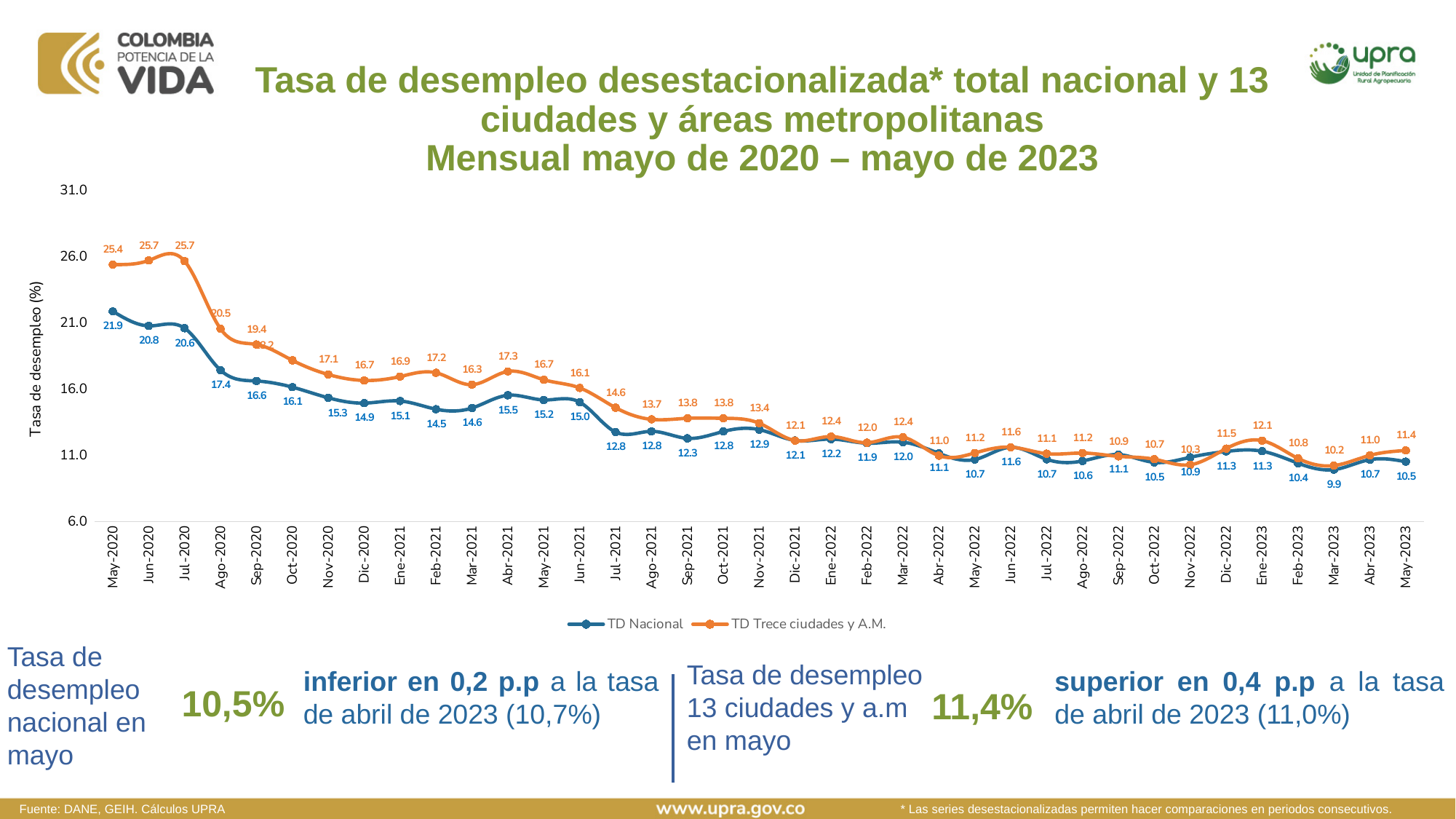

Tasa de desempleo desestacionalizada* total nacional y 13 ciudades y áreas metropolitanas
Mensual mayo de 2020 – mayo de 2023

### Chart

| Category | TD Nacional | TD Trece ciudades y A.M. |
|---|---|---|
| May-2020 | 21.86462325827042 | 25.397196840882135 |
| Jun-2020 | 20.768697397302923 | 25.704697902063206 |
| Jul-2020 | 20.592256044135983 | 25.651166959565696 |
| Ago-2020 | 17.423326970519014 | 20.54965945261032 |
| Sep-2020 | 16.609263803879838 | 19.367761361391217 |
| Oct-2020 | 16.144920243428764 | 18.169627523743635 |
| Nov-2020 | 15.342285059449468 | 17.099378567004354 |
| Dic-2020 | 14.94206269115302 | 16.65256287827378 |
| Ene-2021 | 15.098934463455205 | 16.946345603278516 |
| Feb-2021 | 14.481038767601229 | 17.228647957369386 |
| Mar-2021 | 14.56805422690898 | 16.33484446197366 |
| Abr-2021 | 15.534641862172762 | 17.331895003284476 |
| May-2021 | 15.178481273602962 | 16.705037386446705 |
| Jun-2021 | 15.012111271467326 | 16.08759501830139 |
| Jul-2021 | 12.755298068979235 | 14.593631450328711 |
| Ago-2021 | 12.813092729592071 | 13.715789211307538 |
| Sep-2021 | 12.282382769595735 | 13.79729710219277 |
| Oct-2021 | 12.802909670714966 | 13.795732898953878 |
| Nov-2021 | 12.939766095148025 | 13.421762143369486 |
| Dic-2021 | 12.123116669741352 | 12.115920686858406 |
| Ene-2022 | 12.22642988542668 | 12.418544403689168 |
| Feb-2022 | 11.917228945110017 | 11.955959353802092 |
| Mar-2022 | 11.993906563210393 | 12.368152581808566 |
| Abr-2022 | 11.148376391811826 | 10.976686665237276 |
| May-2022 | 10.68238258485478 | 11.178054505001063 |
| Jun-2022 | 11.606923126528882 | 11.61728648393094 |
| Jul-2022 | 10.703442615992188 | 11.128134894144981 |
| Ago-2022 | 10.57422130036702 | 11.173545386617857 |
| Sep-2022 | 11.05596008584441 | 10.925806659673608 |
| Oct-2022 | 10.469010167103688 | 10.708277661033321 |
| Nov-2022 | 10.85534006367045 | 10.291676431530938 |
| Dic-2022 | 11.294078731073292 | 11.511447097920794 |
| Ene-2023 | 11.313153463629956 | 12.110474092685273 |
| Feb-2023 | 10.404990980389204 | 10.770898167511262 |
| Mar-2023 | 9.926318405761286 | 10.229535708671605 |
| Abr-2023 | 10.67235375975578 | 11.000249857793648 |
| May-2023 | 10.523810024656804 | 11.369434828303342 |
Tasa de desempleo nacional en
mayo
Tasa de desempleo
13 ciudades y a.m en mayo

inferior en 0,2 p.p a la tasa de abril de 2023 (10,7%)
superior en 0,4 p.p a la tasa de abril de 2023 (11,0%)
10,5%
11,4%
Fuente: DANE, GEIH. Cálculos UPRA                                                                                                                                                                                                    * Las series desestacionalizadas permiten hacer comparaciones en periodos consecutivos.